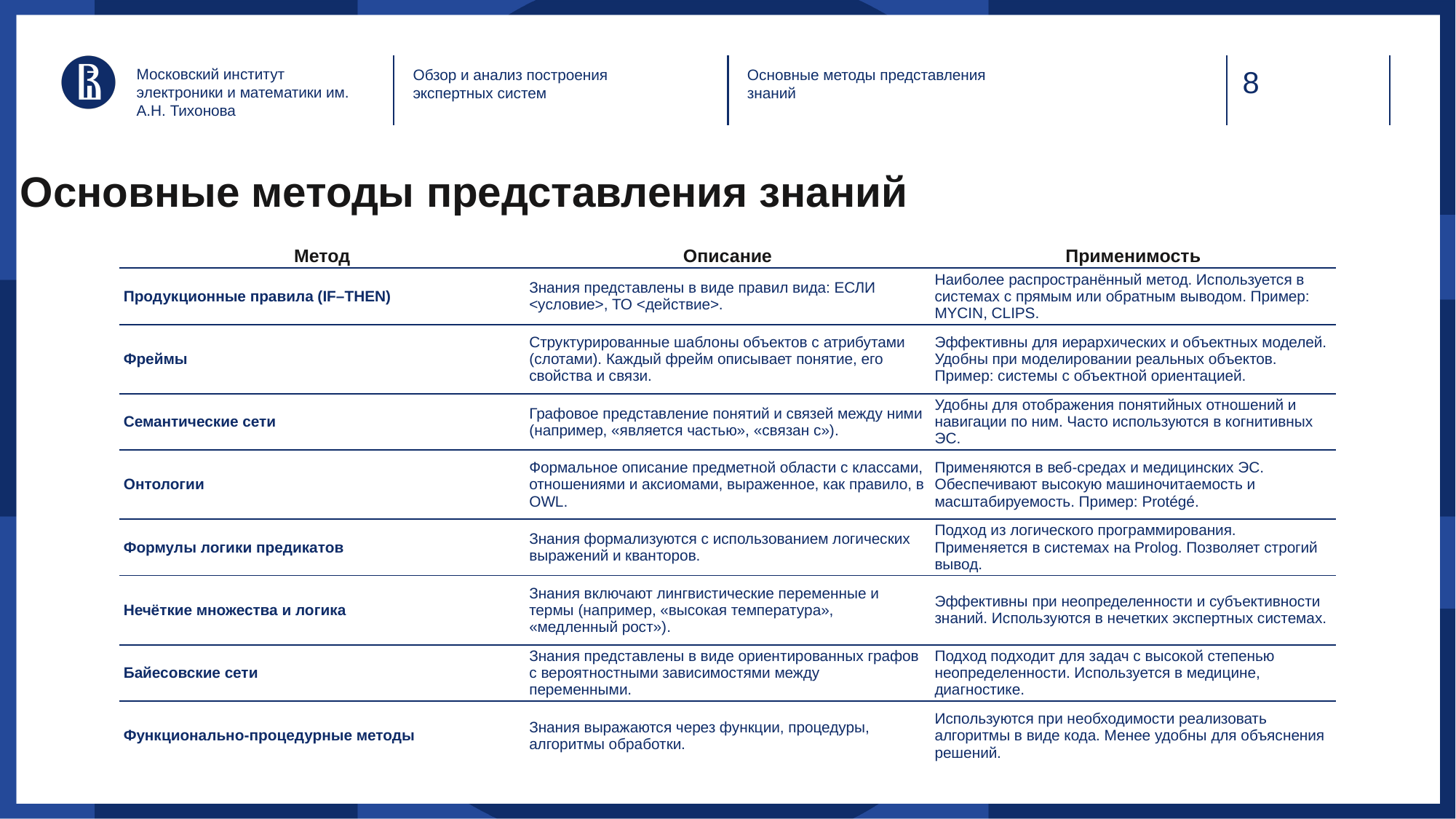

Московский институт электроники и математики им. А.Н. Тихонова
Обзор и анализ построения экспертных систем
Основные методы представления знаний
Основные методы представления знаний
| Метод | Описание | Применимость |
| --- | --- | --- |
| Продукционные правила (IF–THEN) | Знания представлены в виде правил вида: ЕСЛИ <условие>, ТО <действие>. | Наиболее распространённый метод. Используется в системах с прямым или обратным выводом. Пример: MYCIN, CLIPS. |
| Фреймы | Структурированные шаблоны объектов с атрибутами (слотами). Каждый фрейм описывает понятие, его свойства и связи. | Эффективны для иерархических и объектных моделей. Удобны при моделировании реальных объектов. Пример: системы с объектной ориентацией. |
| Семантические сети | Графовое представление понятий и связей между ними (например, «является частью», «связан с»). | Удобны для отображения понятийных отношений и навигации по ним. Часто используются в когнитивных ЭС. |
| Онтологии | Формальное описание предметной области с классами, отношениями и аксиомами, выраженное, как правило, в OWL. | Применяются в веб-средах и медицинских ЭС. Обеспечивают высокую машиночитаемость и масштабируемость. Пример: Protégé. |
| Формулы логики предикатов | Знания формализуются с использованием логических выражений и кванторов. | Подход из логического программирования. Применяется в системах на Prolog. Позволяет строгий вывод. |
| Нечёткие множества и логика | Знания включают лингвистические переменные и термы (например, «высокая температура», «медленный рост»). | Эффективны при неопределенности и субъективности знаний. Используются в нечетких экспертных системах. |
| Байесовские сети | Знания представлены в виде ориентированных графов с вероятностными зависимостями между переменными. | Подход подходит для задач с высокой степенью неопределенности. Используется в медицине, диагностике. |
| Функционально-процедурные методы | Знания выражаются через функции, процедуры, алгоритмы обработки. | Используются при необходимости реализовать алгоритмы в виде кода. Менее удобны для объяснения решений. |